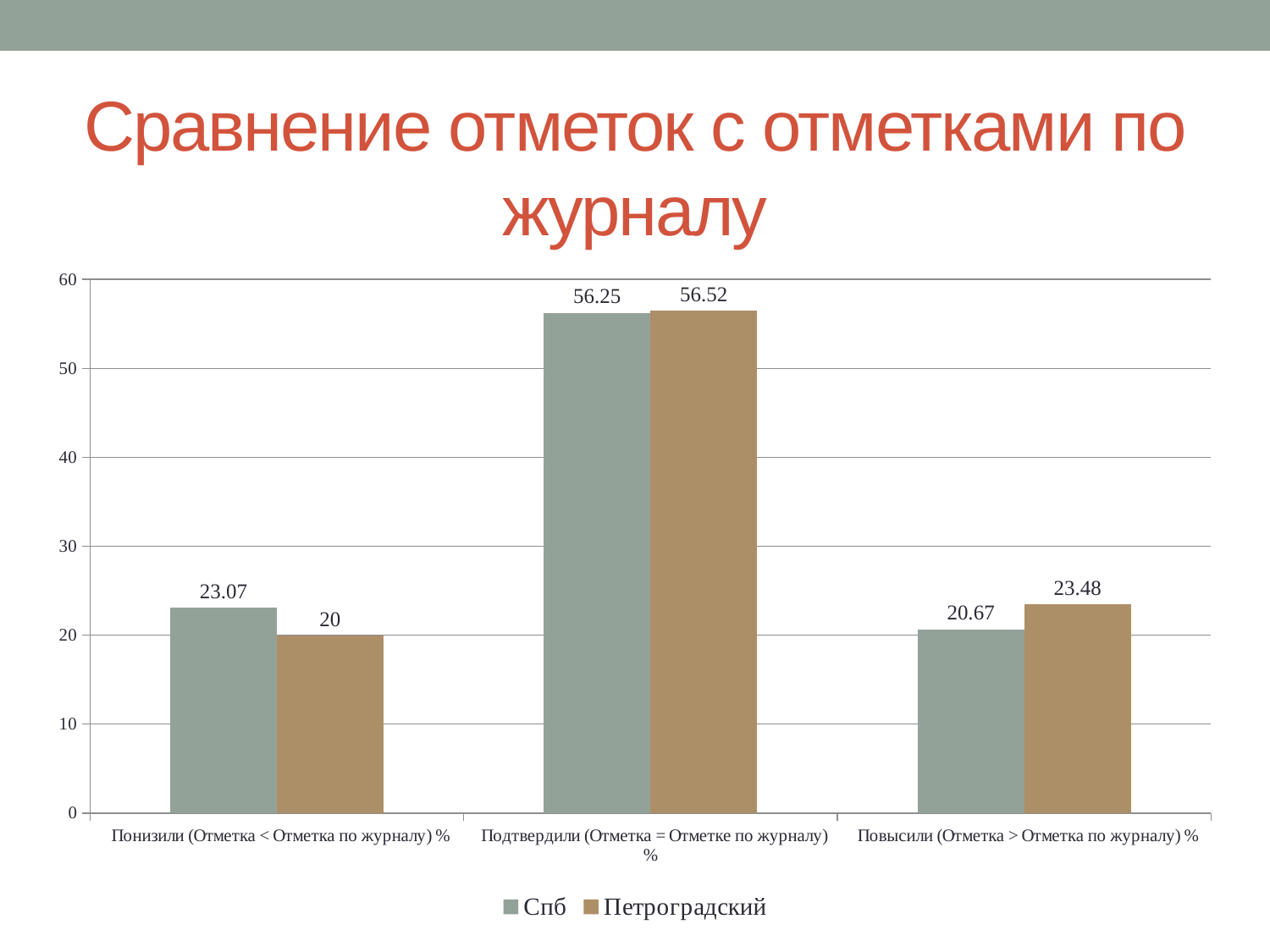

# Сравнение отметок с отметками по журналу

### Chart

| Category | Спб | Петроградский |
|---|---|---|
|   Понизили (Отметка < Отметка по журналу) % | 23.07 | 20.0 |
|   Подтвердили (Отметка = Отметке по журналу) % | 56.25 | 56.52 |
|   Повысили (Отметка > Отметка по журналу) % | 20.67 | 23.48 |